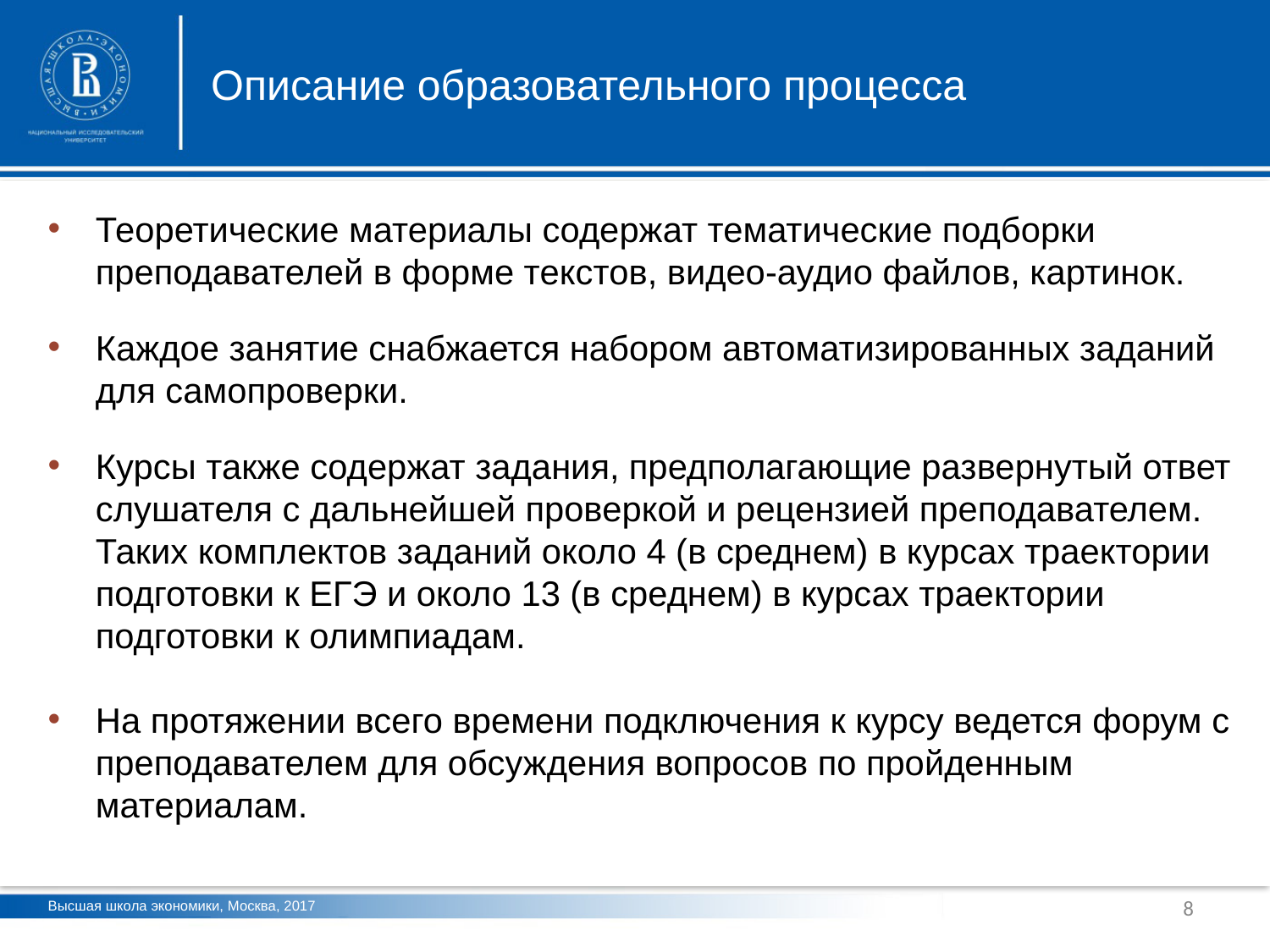

Описание образовательного процесса

Теоретические материалы содержат тематические подборки преподавателей в форме текстов, видео-аудио файлов, картинок.

Каждое занятие снабжается набором автоматизированных заданий для самопроверки.

Курсы также содержат задания, предполагающие развернутый ответ слушателя с дальнейшей проверкой и рецензией преподавателем. Таких комплектов заданий около 4 (в среднем) в курсах траектории подготовки к ЕГЭ и около 13 (в среднем) в курсах траектории подготовки к олимпиадам.

На протяжении всего времени подключения к курсу ведется форум с преподавателем для обсуждения вопросов по пройденным материалам.

8
Высшая школа экономики, Москва, 2017